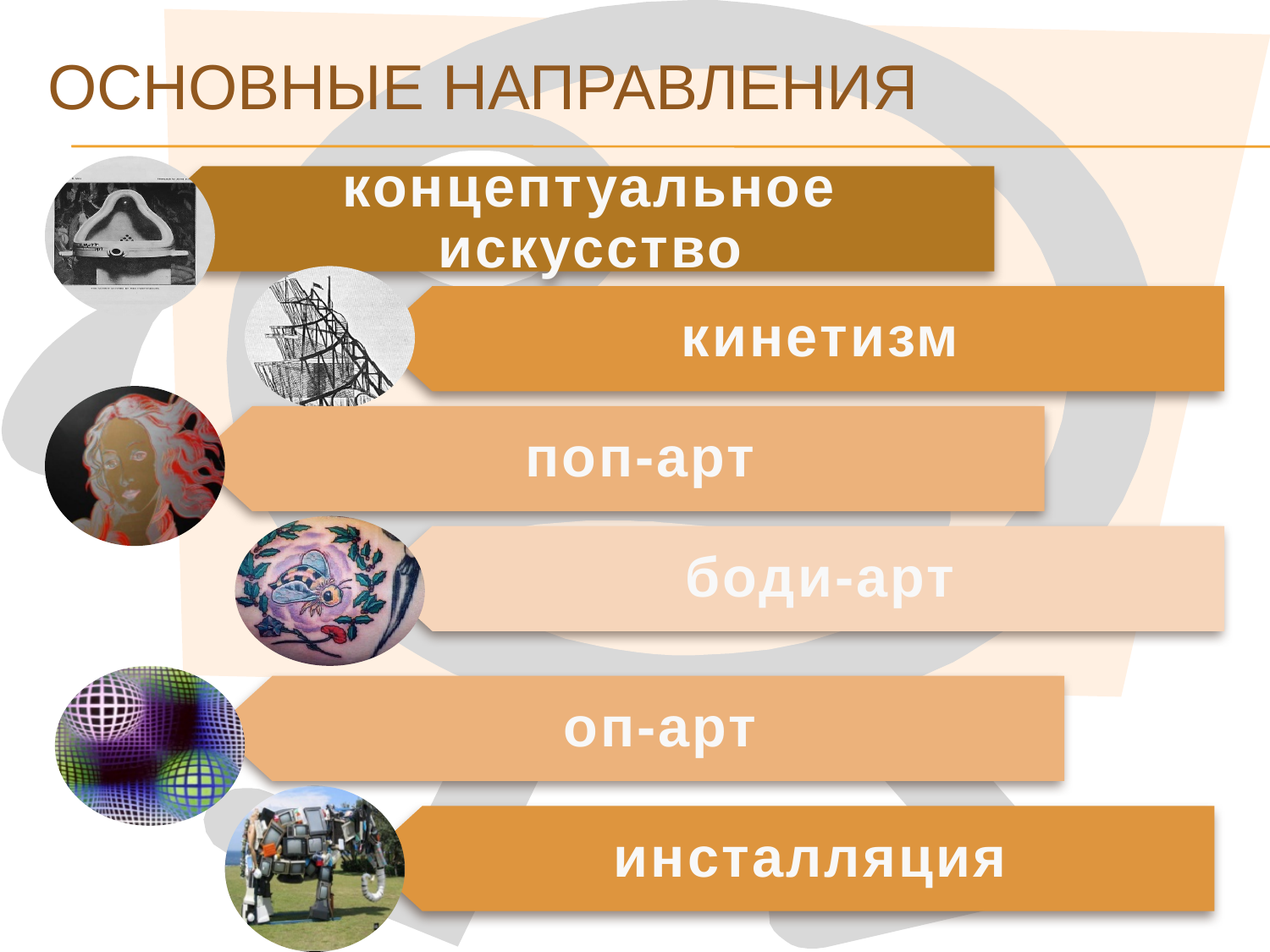

# Основные направления

концептуальное искусство

кинетизм

поп-арт

боди-арт

оп-арт

инсталляция